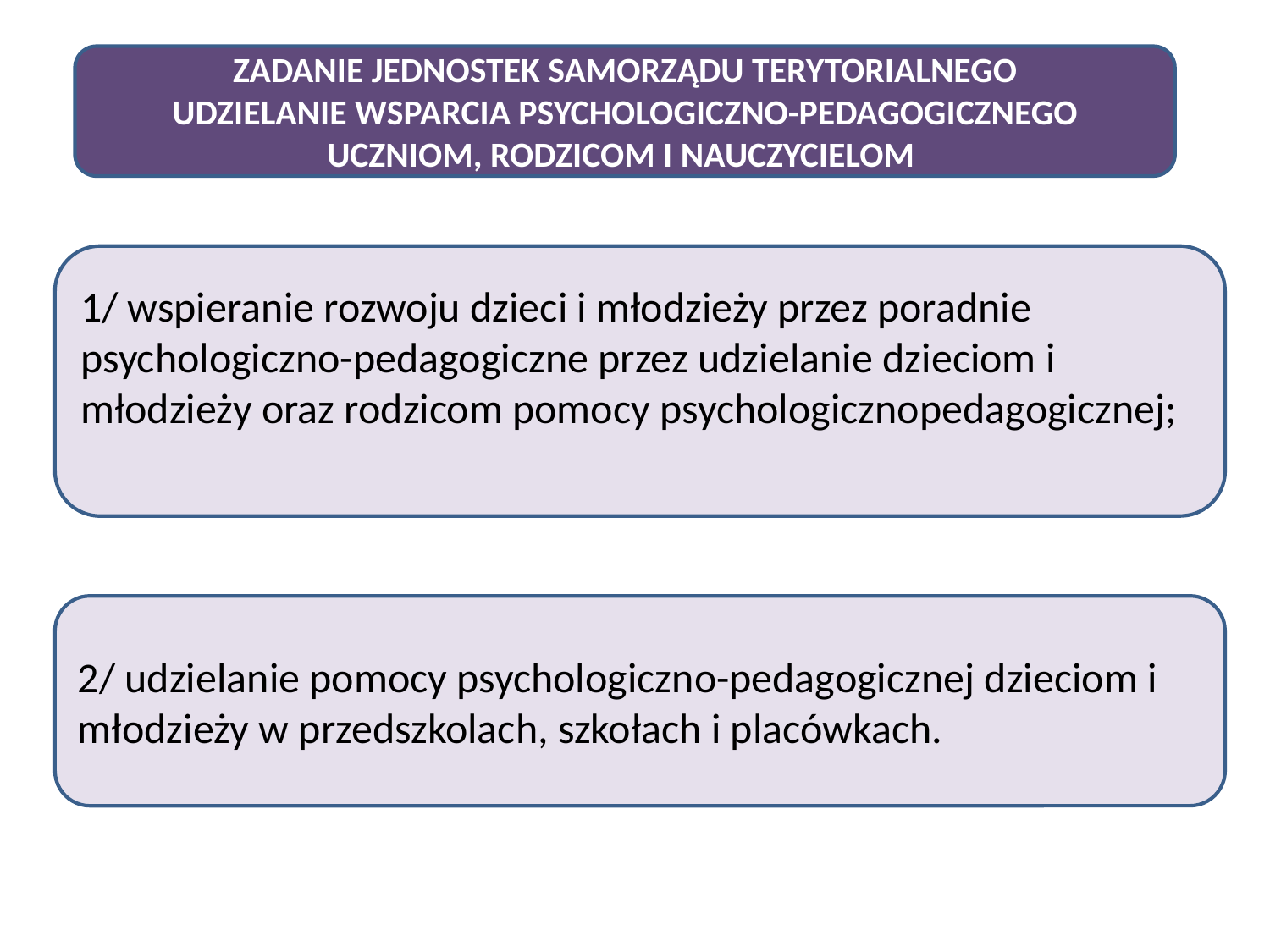

ZADANIE JEDNOSTEK SAMORZĄDU TERYTORIALNEGO
UDZIELANIE WSPARCIA PSYCHOLOGICZNO-PEDAGOGICZNEGO UCZNIOM, RODZICOM I NAUCZYCIELOM
1/ wspieranie rozwoju dzieci i młodzieży przez poradnie psychologiczno-pedagogiczne przez udzielanie dzieciom i młodzieży oraz rodzicom pomocy psychologiczno­pedagogicznej;

2/ udzielanie pomocy psychologiczno-pedagogicznej dzieciom i młodzieży w przedszkolach, szkołach i placówkach.